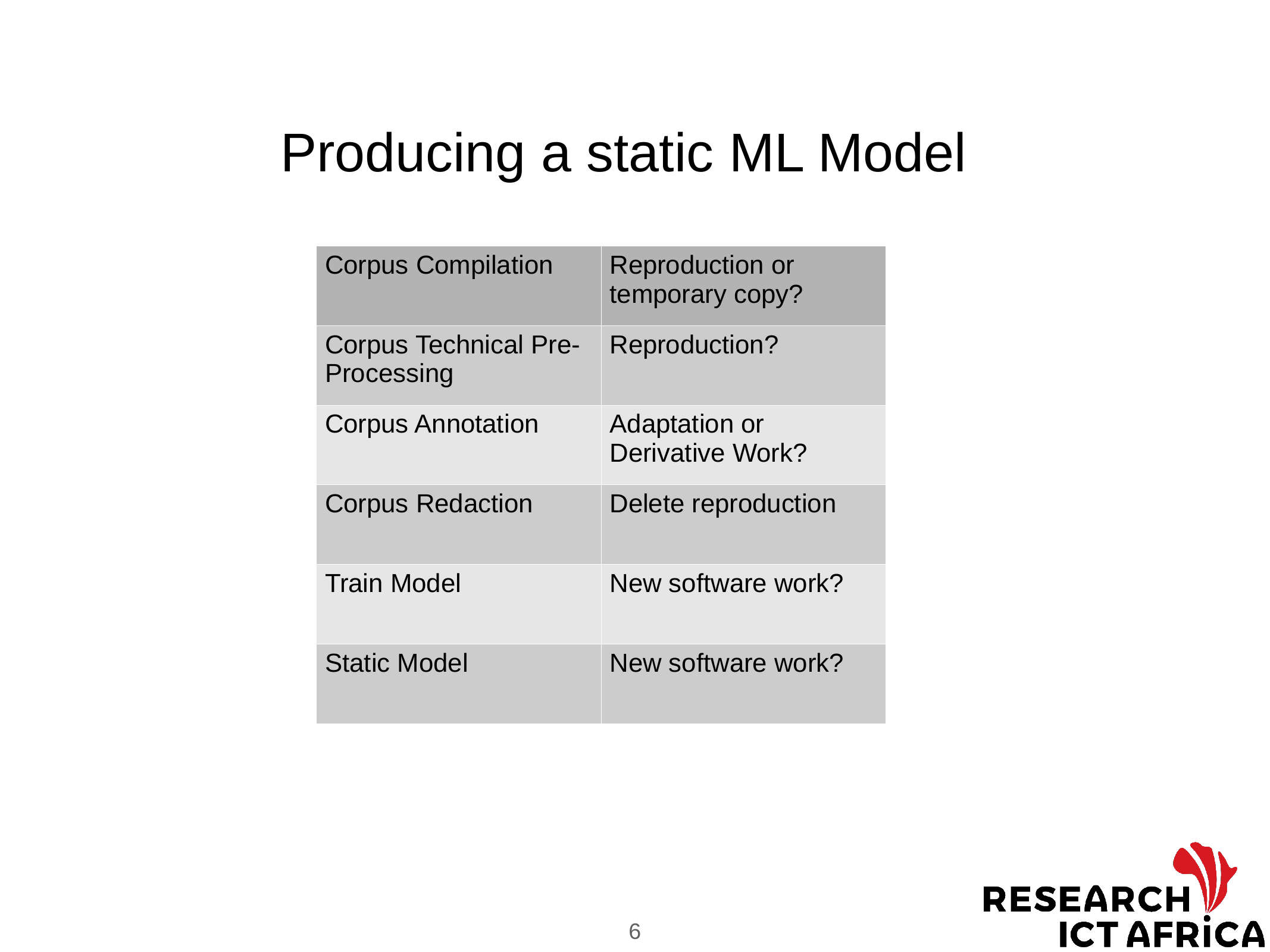

# Producing a static ML Model

| Corpus Compilation | Reproduction or temporary copy? |
| --- | --- |
| Corpus Technical Pre-Processing | Reproduction? |
| Corpus Annotation | Adaptation or Derivative Work? |
| Corpus Redaction | Delete reproduction |
| Train Model | New software work? |
| Static Model | New software work? |